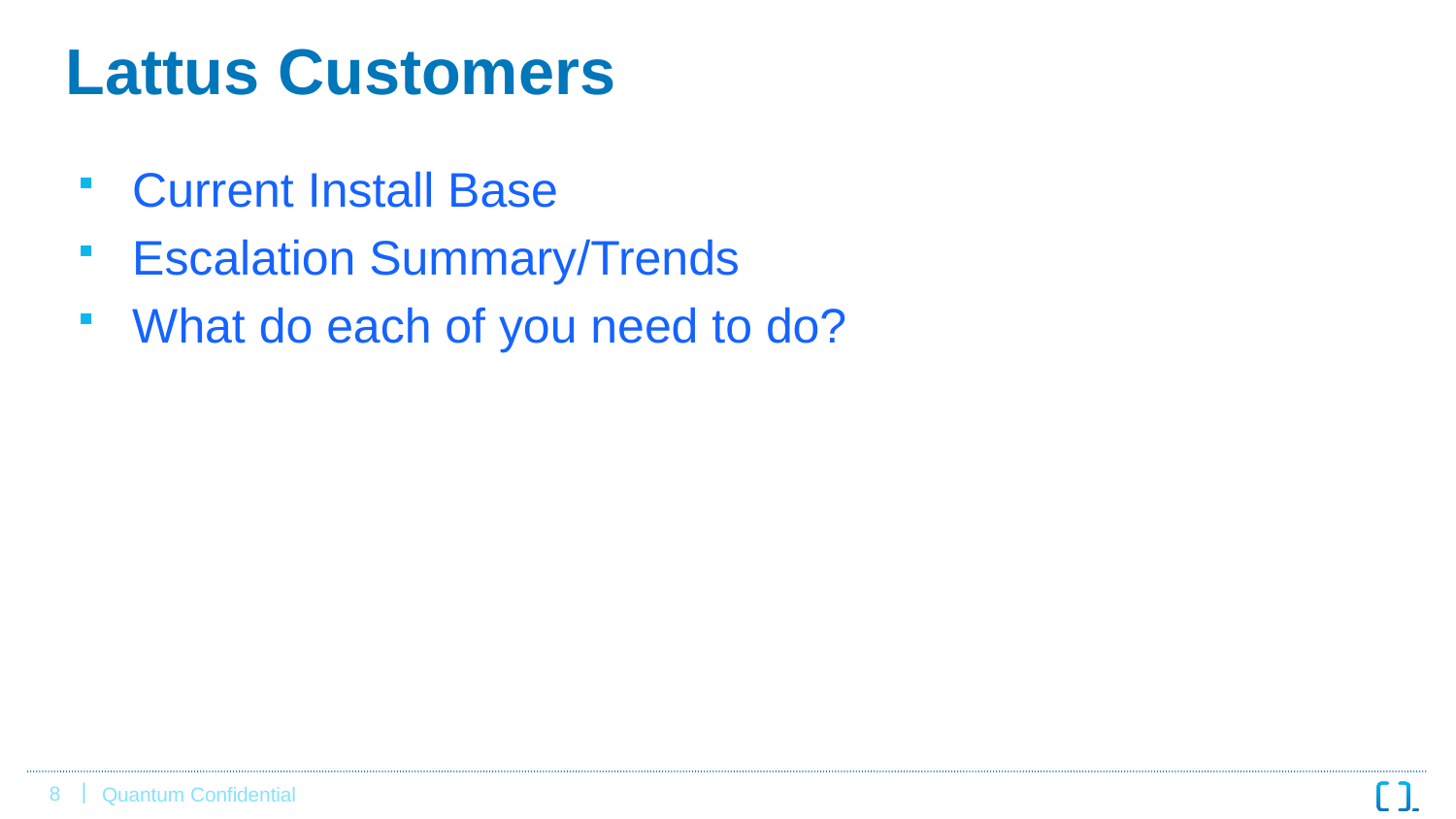

# Lattus Customers
Current Install Base
Escalation Summary/Trends
What do each of you need to do?